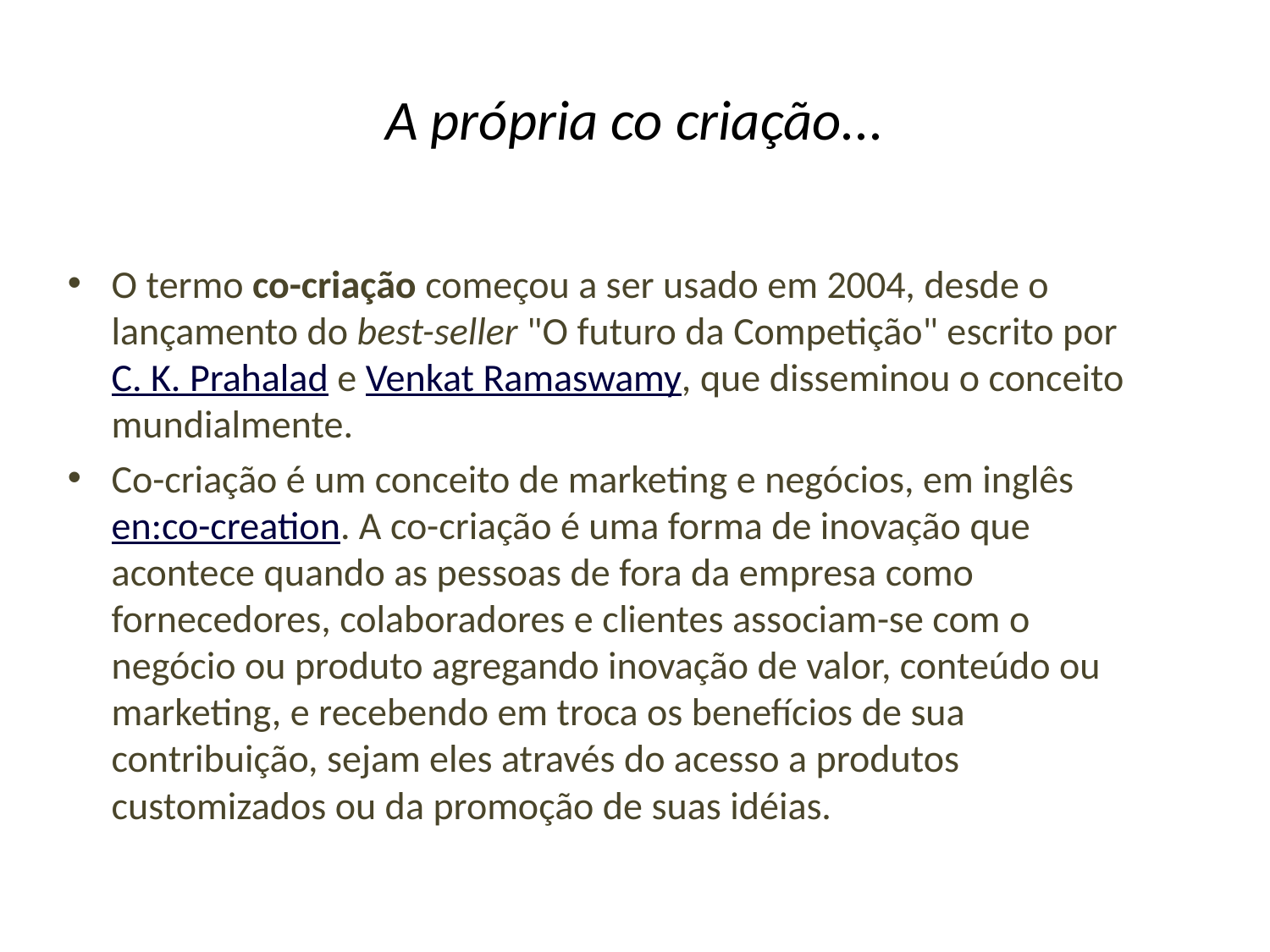

# A própria co criação...

O termo co-criação começou a ser usado em 2004, desde o lançamento do best-seller "O futuro da Competição" escrito por C. K. Prahalad e Venkat Ramaswamy, que disseminou o conceito mundialmente.
Co-criação é um conceito de marketing e negócios, em inglês en:co-creation. A co-criação é uma forma de inovação que acontece quando as pessoas de fora da empresa como fornecedores, colaboradores e clientes associam-se com o negócio ou produto agregando inovação de valor, conteúdo ou marketing, e recebendo em troca os benefícios de sua contribuição, sejam eles através do acesso a produtos customizados ou da promoção de suas idéias.